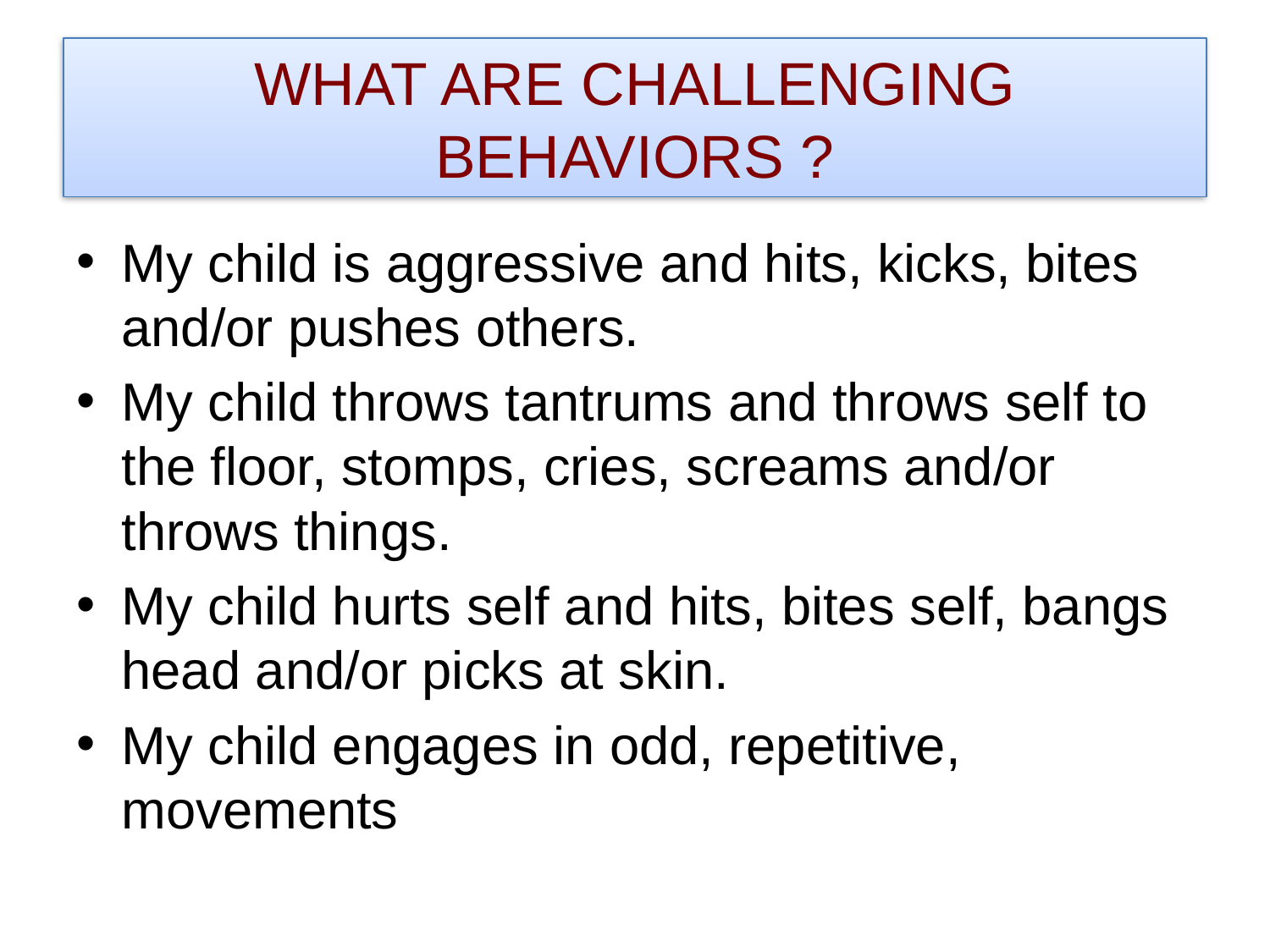

# WHAT ARE CHALLENGING BEHAVIORS ?
My child is aggressive and hits, kicks, bites and/or pushes others.
My child throws tantrums and throws self to the floor, stomps, cries, screams and/or throws things.
My child hurts self and hits, bites self, bangs head and/or picks at skin.
My child engages in odd, repetitive, movements